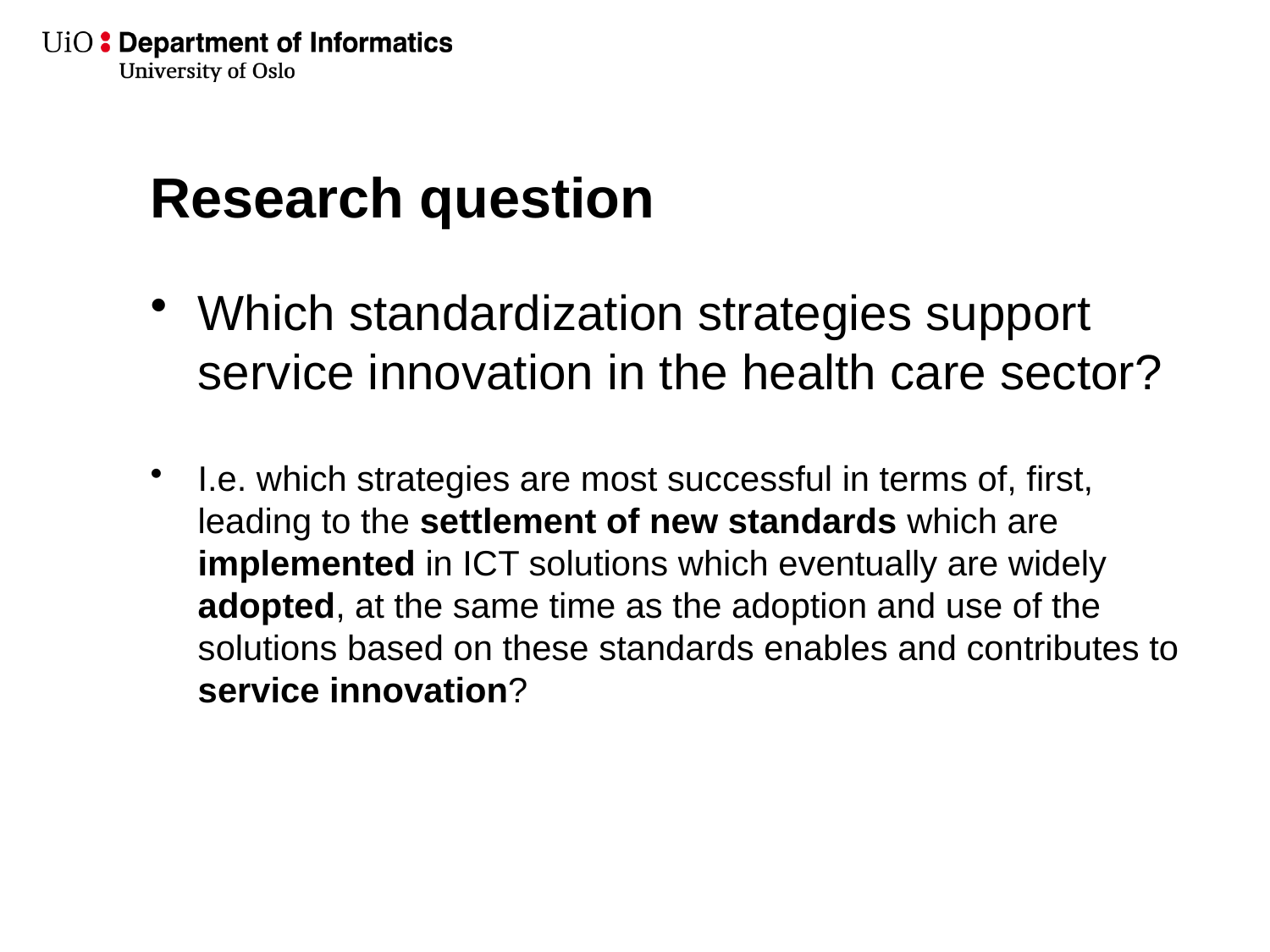

# Research question
Which standardization strategies support service innovation in the health care sector?

I.e. which strategies are most successful in terms of, first, leading to the settlement of new standards which are implemented in ICT solutions which eventually are widely adopted, at the same time as the adoption and use of the solutions based on these standards enables and contributes to service innovation?